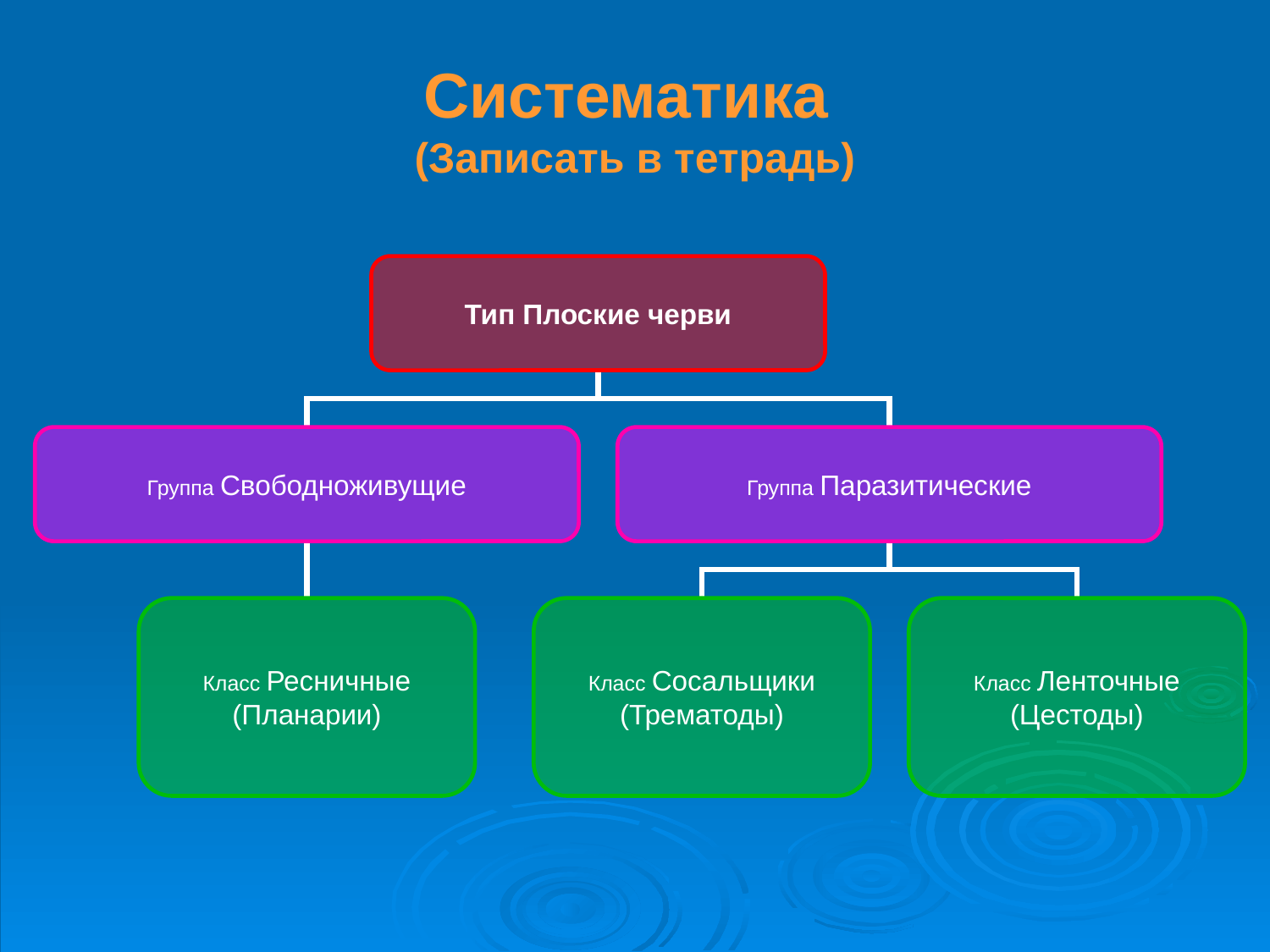

# Систематика (Записать в тетрадь)
Тип Плоские черви
Группа Свободноживущие
Группа Паразитические
Класс Ресничные
(Планарии)
Класс Сосальщики
(Трематоды)
Класс Ленточные
(Цестоды)